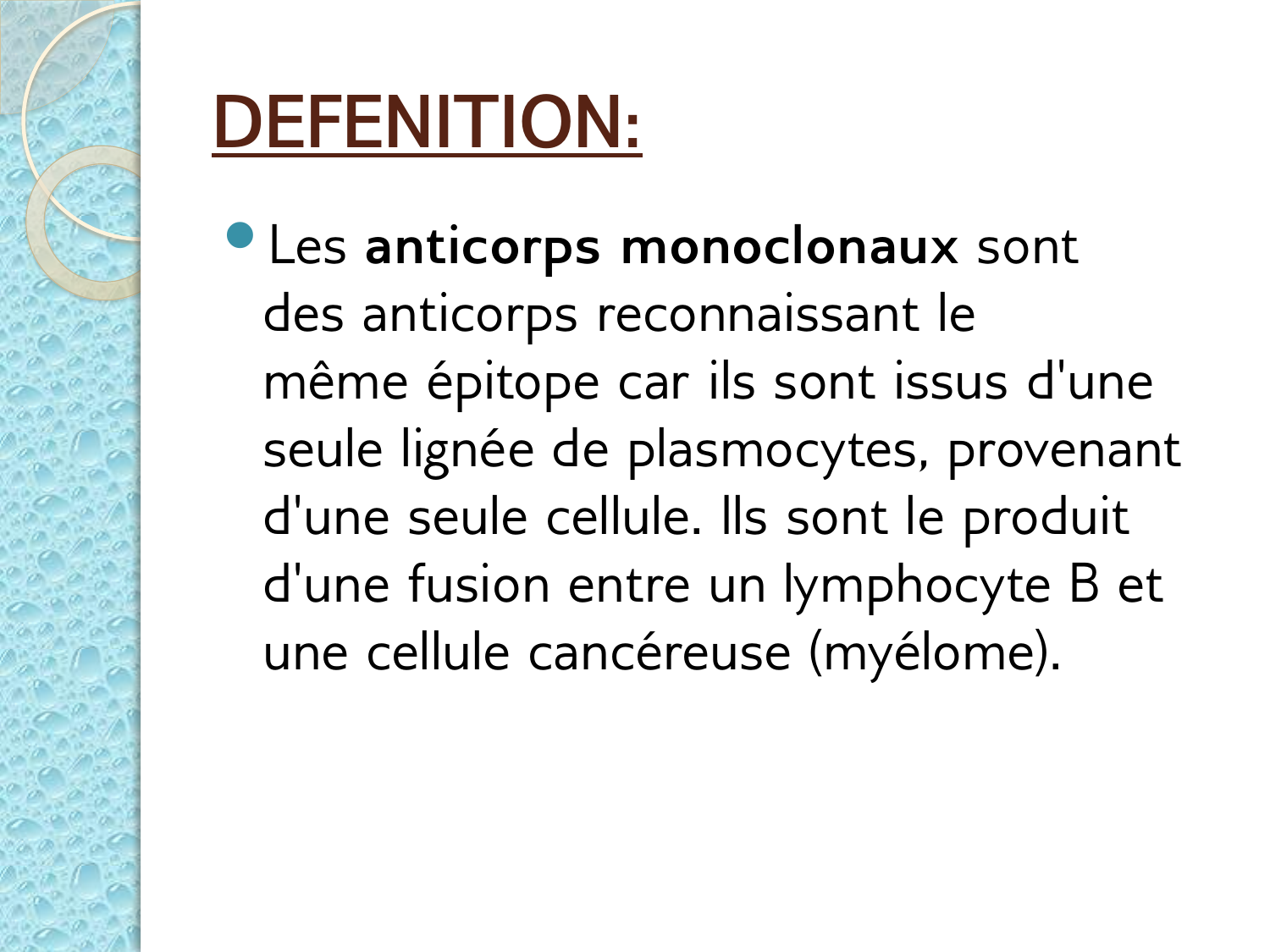

# DEFENITION:
Les anticorps monoclonaux sont des anticorps reconnaissant le même épitope car ils sont issus d'une seule lignée de plasmocytes, provenant d'une seule cellule. Ils sont le produit d'une fusion entre un lymphocyte B et une cellule cancéreuse (myélome).